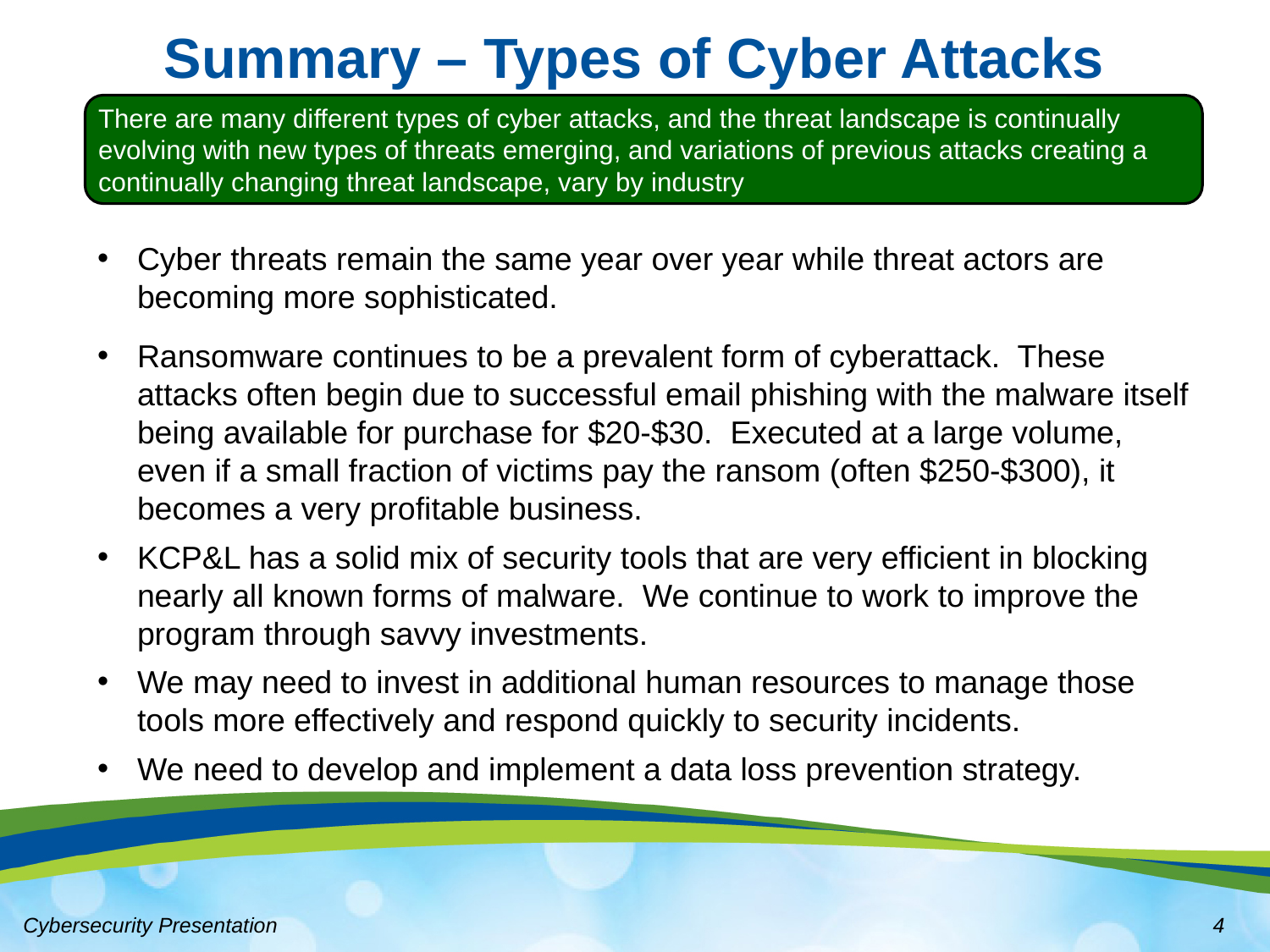

# Summary – Types of Cyber Attacks

There are many different types of cyber attacks, and the threat landscape is continually evolving with new types of threats emerging, and variations of previous attacks creating a continually changing threat landscape, vary by industry

Cyber threats remain the same year over year while threat actors are becoming more sophisticated.
Ransomware continues to be a prevalent form of cyberattack.  These attacks often begin due to successful email phishing with the malware itself being available for purchase for $20-$30.  Executed at a large volume, even if a small fraction of victims pay the ransom (often $250-$300), it becomes a very profitable business.
KCP&L has a solid mix of security tools that are very efficient in blocking nearly all known forms of malware.  We continue to work to improve the program through savvy investments.
We may need to invest in additional human resources to manage those tools more effectively and respond quickly to security incidents.
We need to develop and implement a data loss prevention strategy.

4